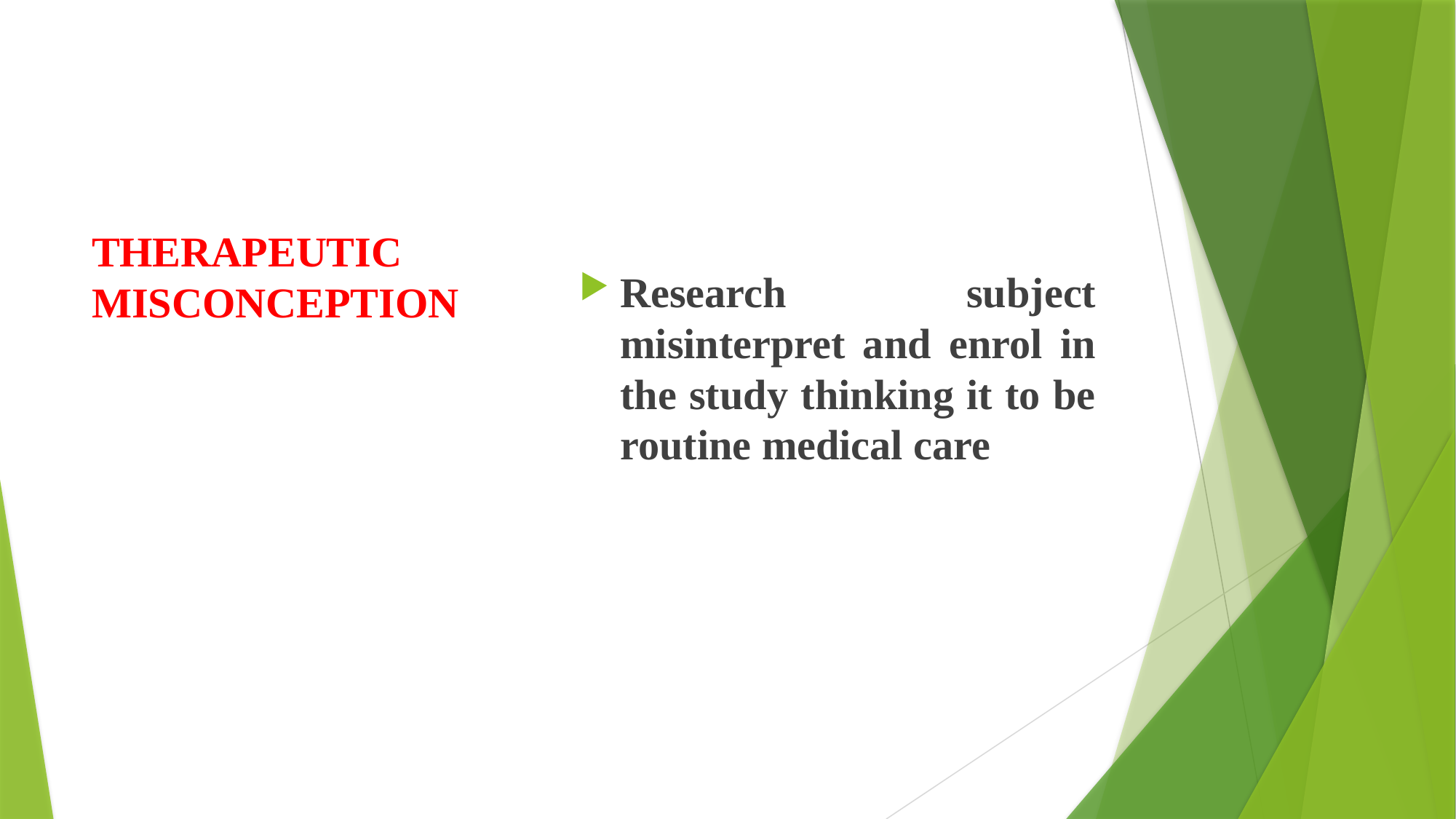

Research subject misinterpret and enrol in the study thinking it to be routine medical care

# THERAPEUTIC MISCONCEPTION